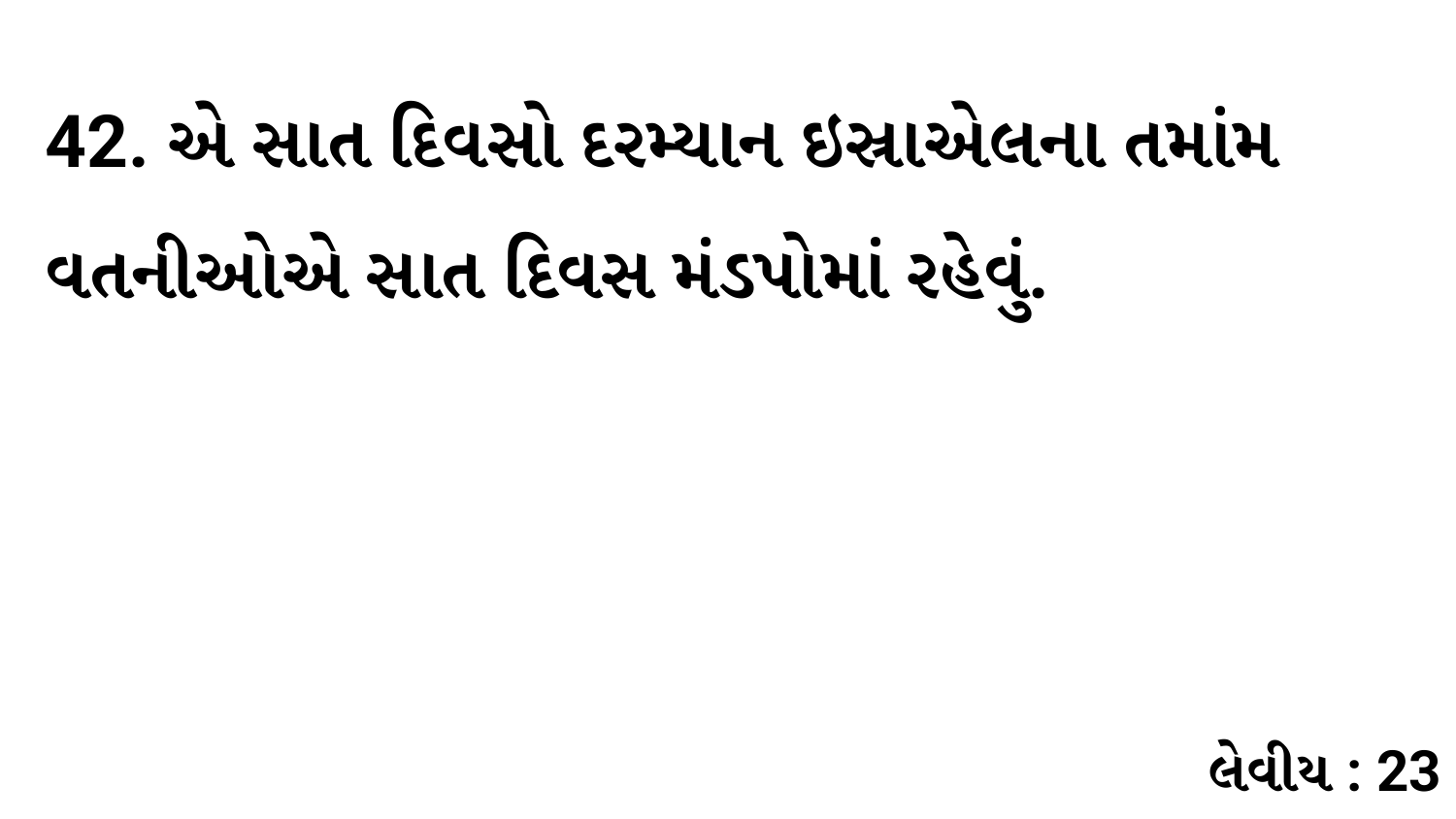

42. એ સાત દિવસો દરમ્યાન ઇસ્રાએલના તમાંમ વતનીઓએ સાત દિવસ મંડપોમાં રહેવું.
લેવીય : 23